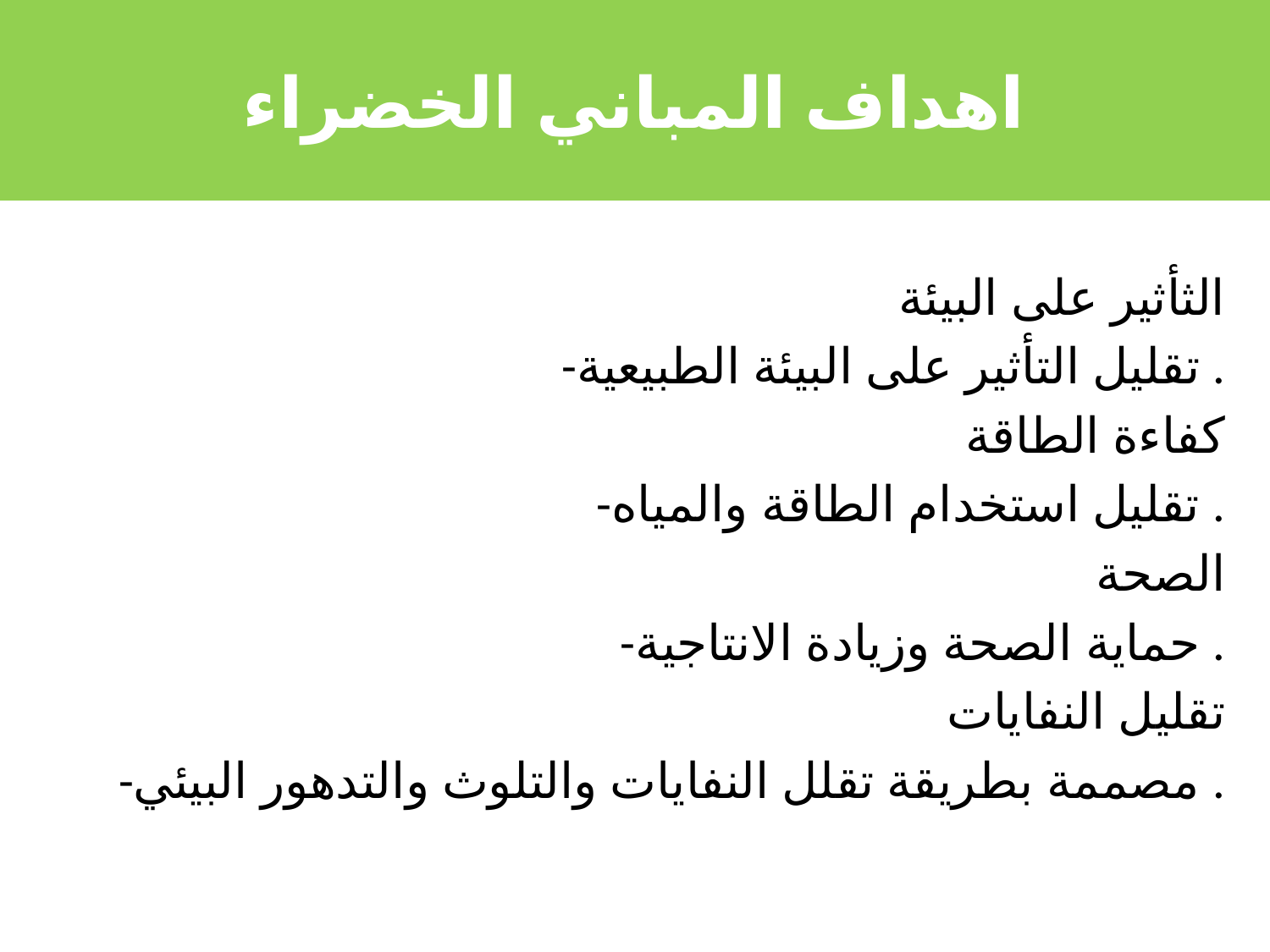

اهداف المباني الخضراء
# What is the problem ? (scoping the exercise)

الثأثير على البيئة
-تقليل التأثير على البيئة الطبيعية .
كفاءة الطاقة
-تقليل استخدام الطاقة والمياه .
الصحة
-حماية الصحة وزيادة الانتاجية .
تقليل النفايات
-مصممة بطريقة تقلل النفايات والتلوث والتدهور البيئي .